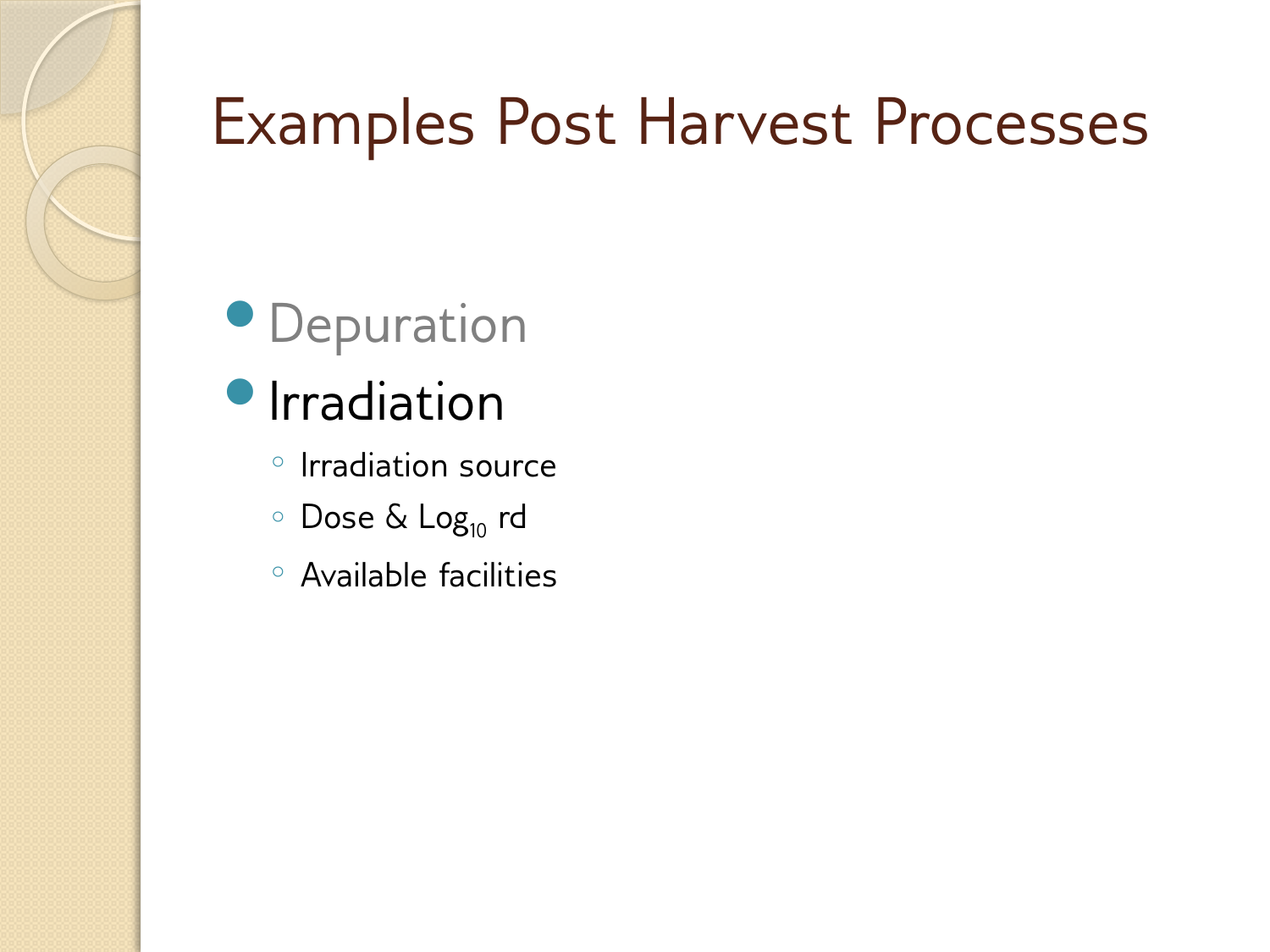

# Examples Post Harvest Processes

Depuration
Irradiation
Irradiation source
Dose & Log10 rd
Available facilities